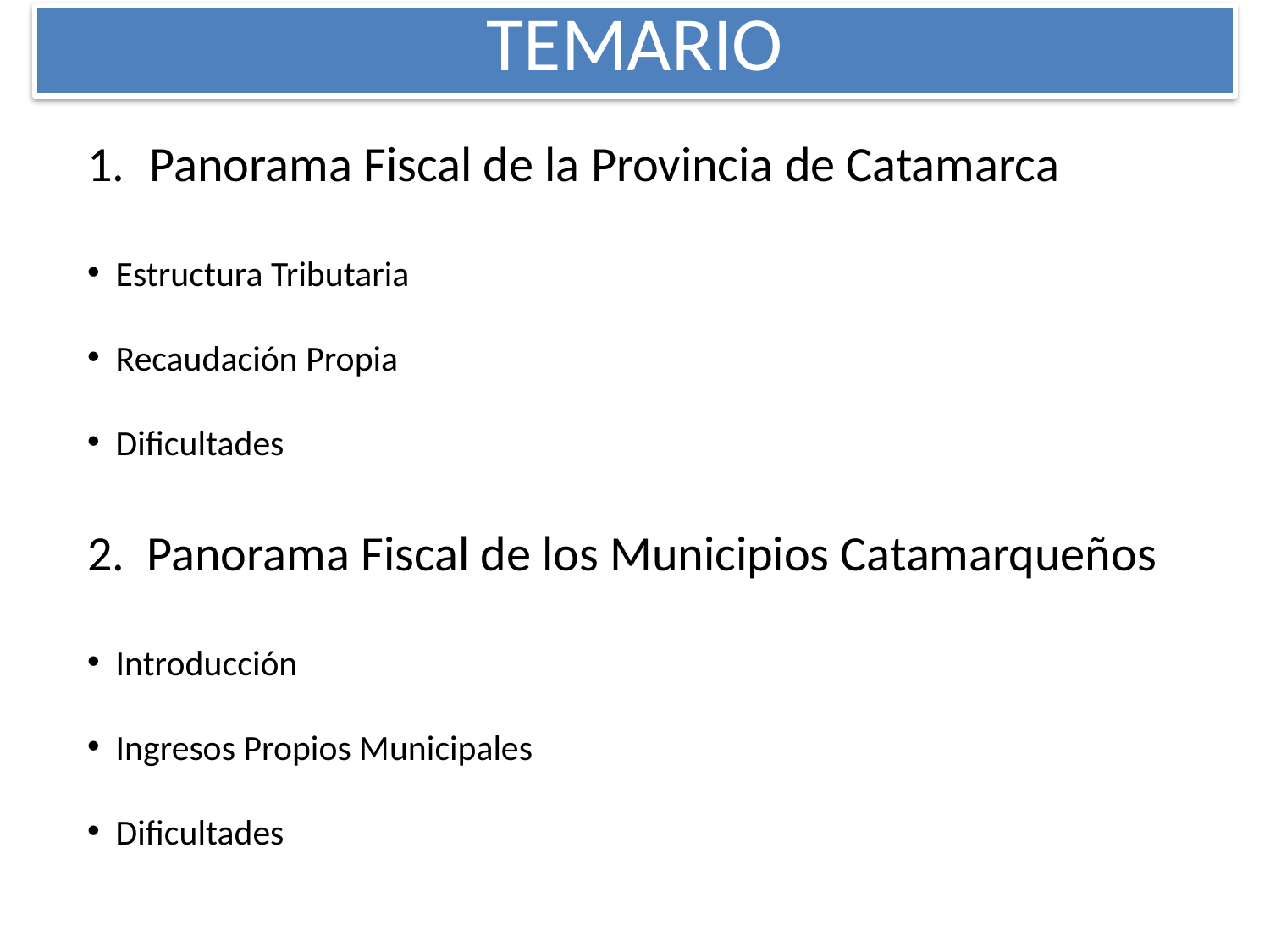

TEMARIO
Panorama Fiscal de la Provincia de Catamarca

  Estructura Tributaria

  Recaudación Propia

  Dificultades

2.  Panorama Fiscal de los Municipios Catamarqueños

  Introducción

  Ingresos Propios Municipales

  Dificultades